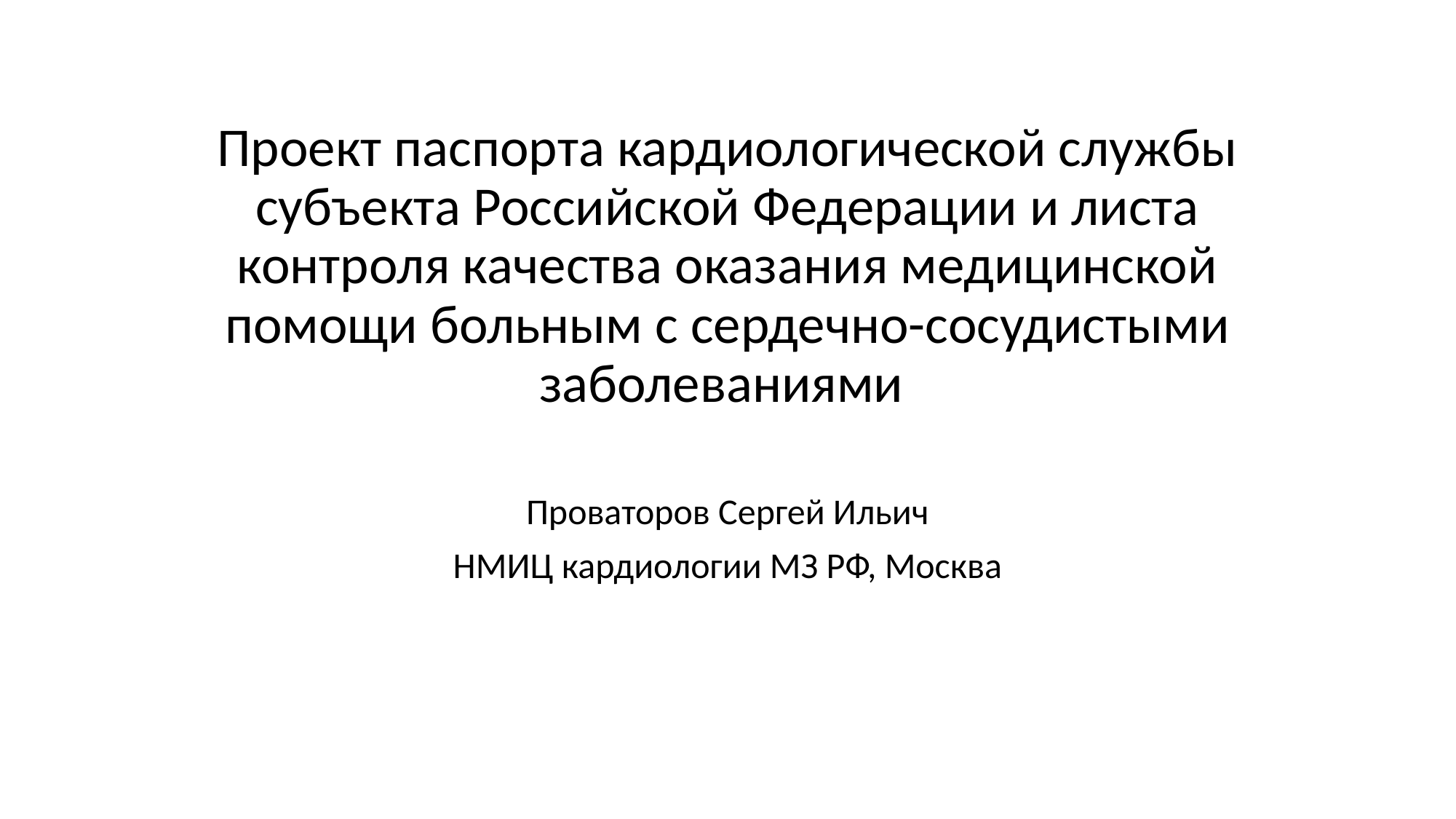

# Проект паспорта кардиологической службы субъекта Российской Федерации и листа контроля качества оказания медицинской помощи больным с сердечно-сосудистыми заболеваниями
Проваторов Сергей Ильич
НМИЦ кардиологии МЗ РФ, Москва